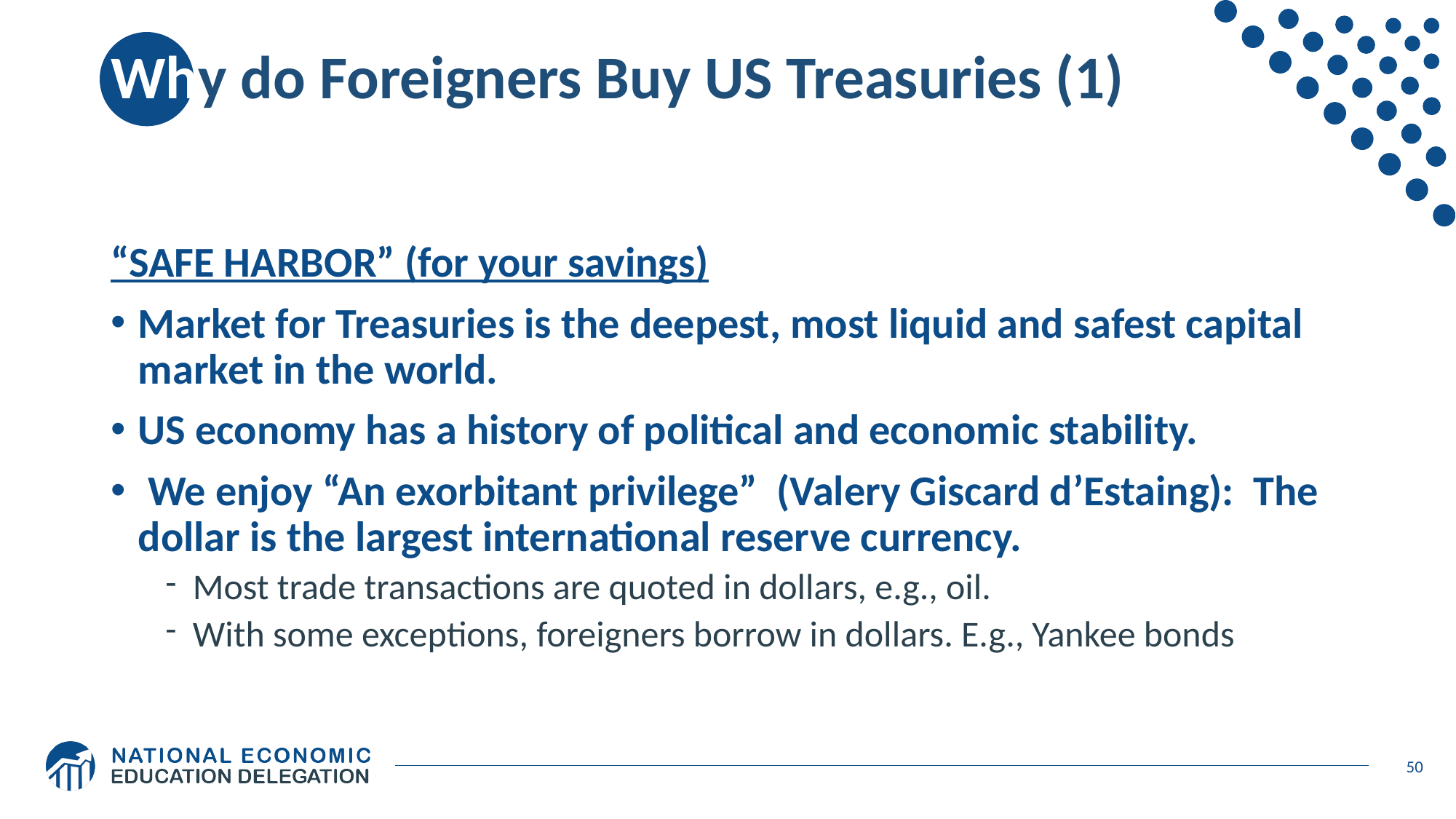

# Why do Foreigners Buy US Treasuries (1)
“SAFE HARBOR” (for your savings)
Market for Treasuries is the deepest, most liquid and safest capital market in the world.
US economy has a history of political and economic stability.
 We enjoy “An exorbitant privilege”  (Valery Giscard d’Estaing):  The dollar is the largest international reserve currency.
Most trade transactions are quoted in dollars, e.g., oil.
With some exceptions, foreigners borrow in dollars. E.g., Yankee bonds
50